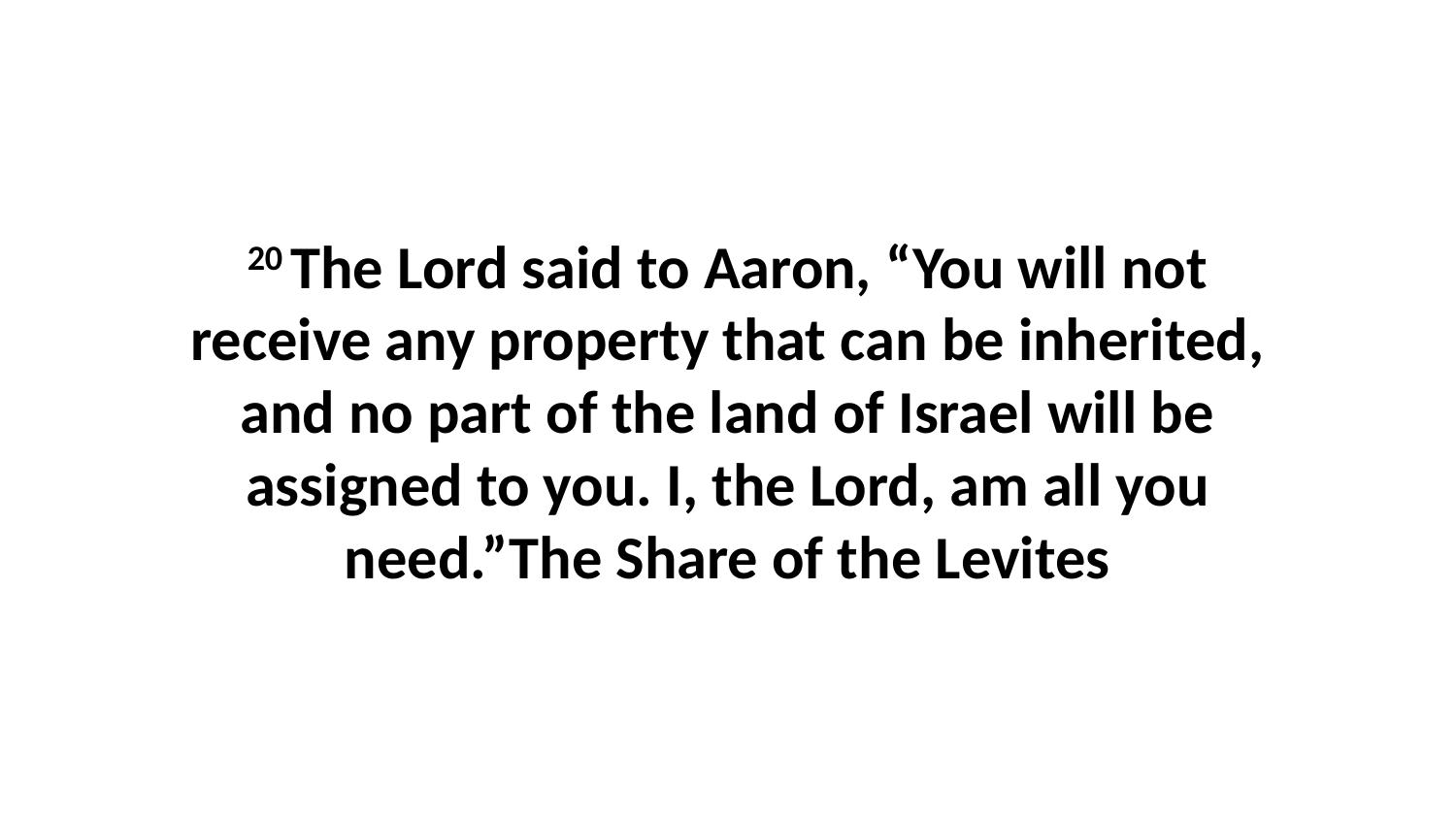

20 The Lord said to Aaron, “You will not receive any property that can be inherited, and no part of the land of Israel will be assigned to you. I, the Lord, am all you need.”The Share of the Levites